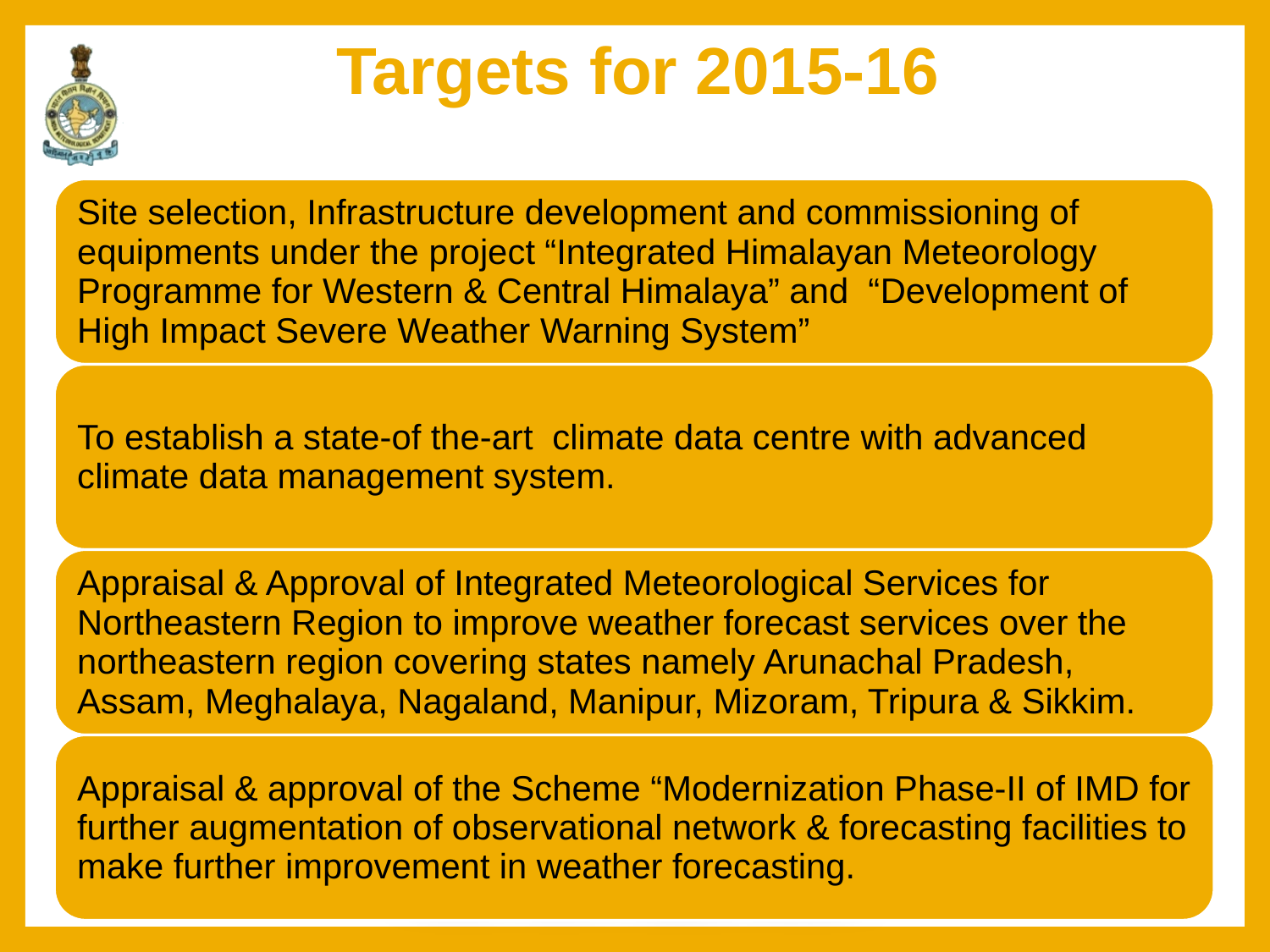

# Targets for 2015-16
Site selection, Infrastructure development and commissioning of equipments under the project “Integrated Himalayan Meteorology Programme for Western & Central Himalaya” and  “Development of High Impact Severe Weather Warning System”
To establish a state-of the-art  climate data centre with advanced climate data management system.
Appraisal & Approval of Integrated Meteorological Services for Northeastern Region to improve weather forecast services over the northeastern region covering states namely Arunachal Pradesh, Assam, Meghalaya, Nagaland, Manipur, Mizoram, Tripura & Sikkim.
Appraisal & approval of the Scheme “Modernization Phase-II of IMD for further augmentation of observational network & forecasting facilities to make further improvement in weather forecasting.